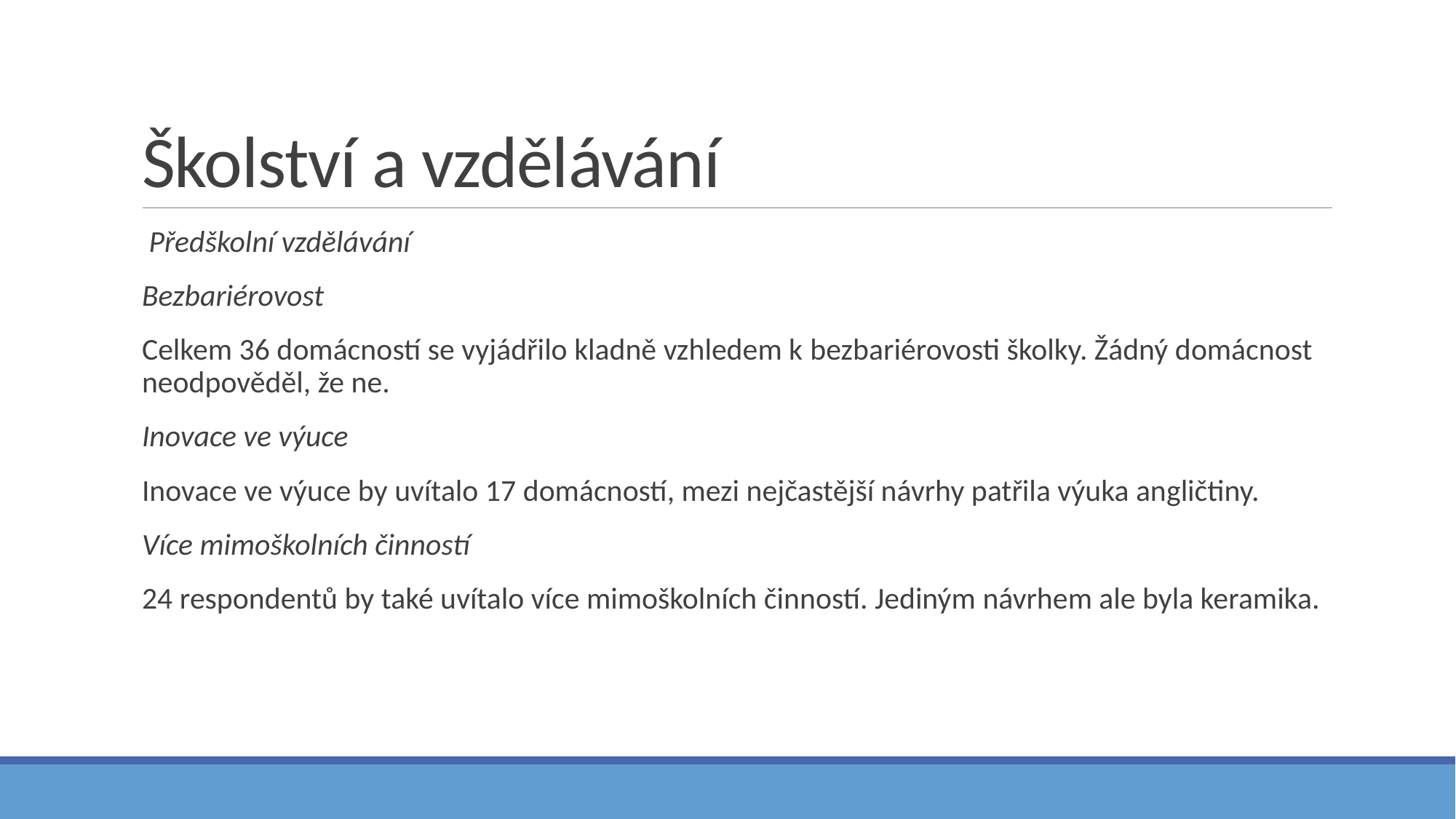

# Školství a vzdělávání
 Předškolní vzdělávání
Bezbariérovost
Celkem 36 domácností se vyjádřilo kladně vzhledem k bezbariérovosti školky. Žádný domácnost neodpověděl, že ne.
Inovace ve výuce
Inovace ve výuce by uvítalo 17 domácností, mezi nejčastější návrhy patřila výuka angličtiny.
Více mimoškolních činností
24 respondentů by také uvítalo více mimoškolních činností. Jediným návrhem ale byla keramika.